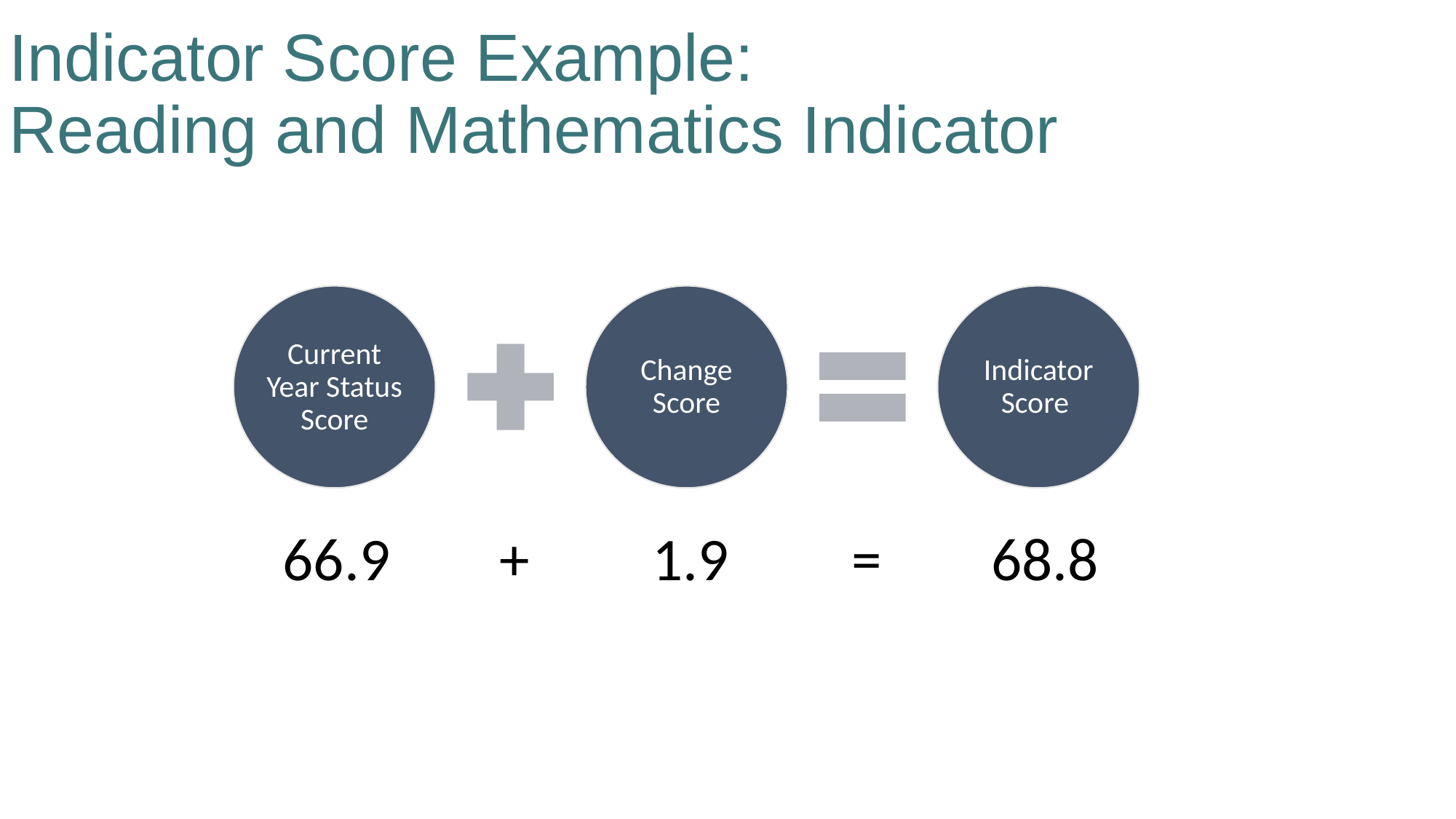

# Indicator Score Example: Reading and Mathematics Indicator
Current Year Status Score

Change Score

Indicator Score
                      66.9        +         1.9         =        68.8